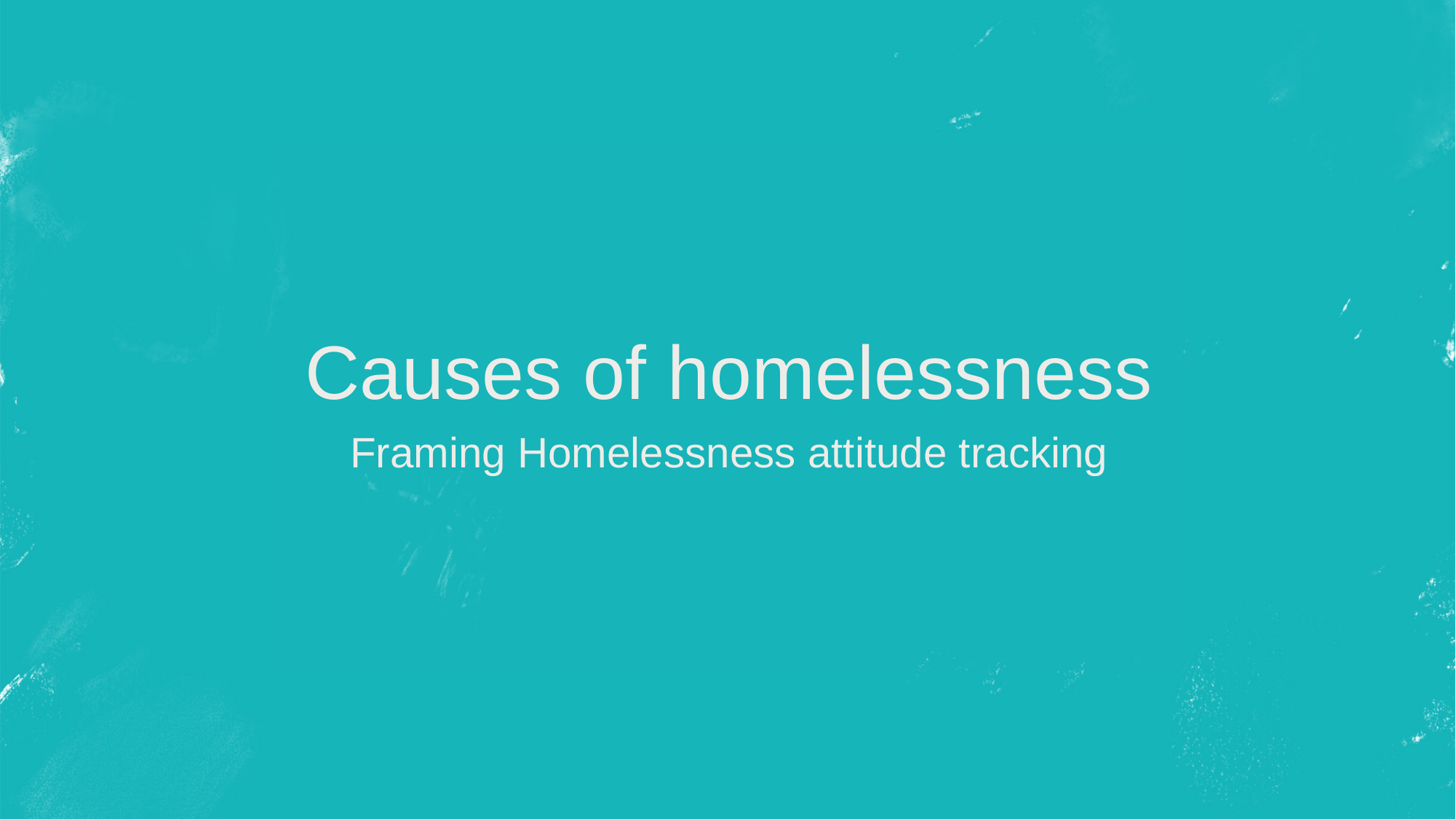

# Causes of homelessness
Framing Homelessness attitude tracking